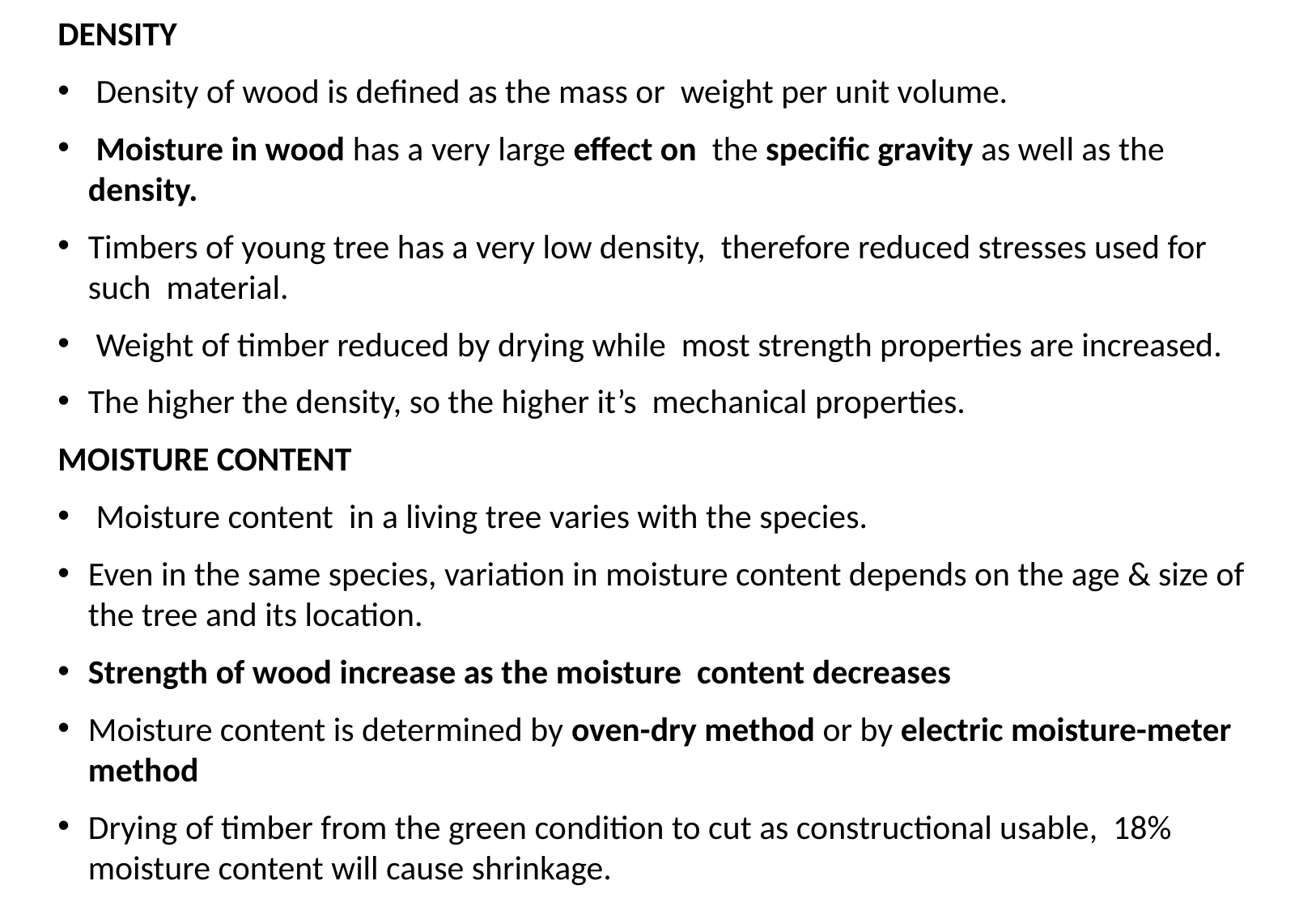

DENSITY
 Density of wood is defined as the mass or  weight per unit volume.
 Moisture in wood has a very large effect on  the specific gravity as well as the density.
Timbers of young tree has a very low density,  therefore reduced stresses used for such  material.
 Weight of timber reduced by drying while  most strength properties are increased.
The higher the density, so the higher it’s  mechanical properties.
MOISTURE CONTENT
 Moisture content  in a living tree varies with the species.
Even in the same species, variation in moisture content depends on the age & size of the tree and its location.
Strength of wood increase as the moisture  content decreases
Moisture content is determined by oven-dry method or by electric moisture-meter method
Drying of timber from the green condition to cut as constructional usable,  18% moisture content will cause shrinkage.